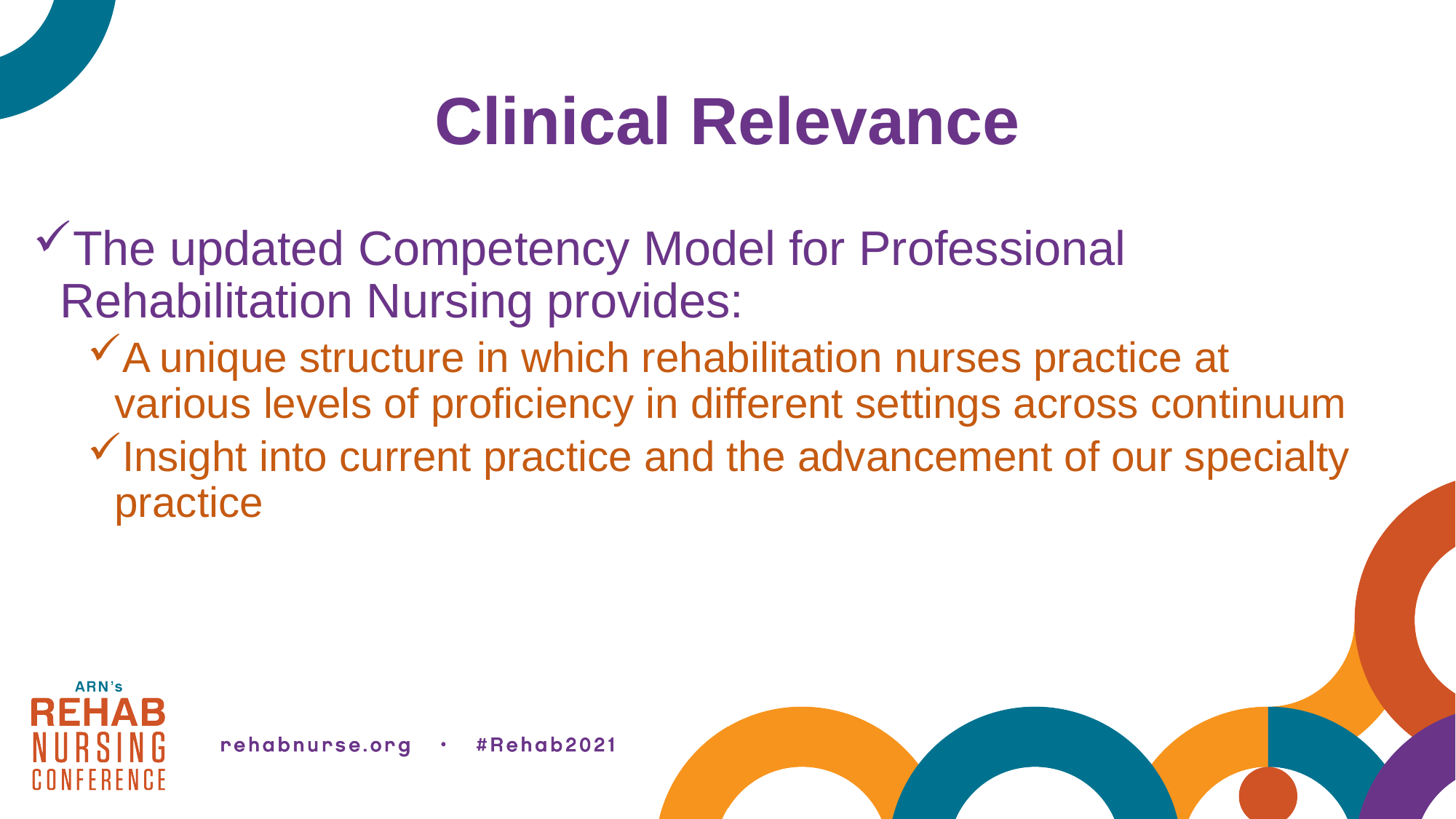

# Clinical Relevance
The updated Competency Model for Professional Rehabilitation Nursing provides:
A unique structure in which rehabilitation nurses practice at various levels of proficiency in different settings across continuum
Insight into current practice and the advancement of our specialty practice